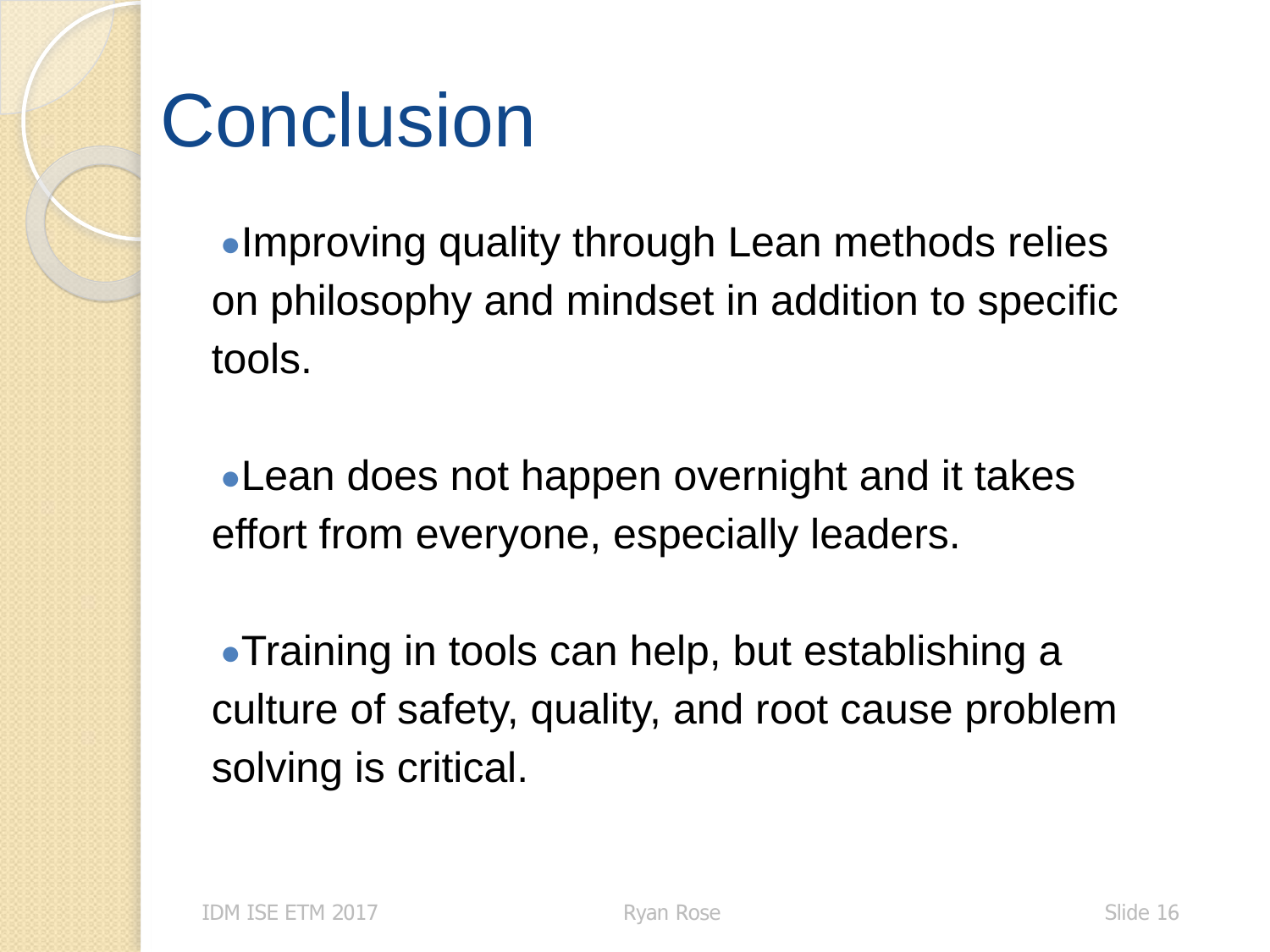

# Conclusion
Improving quality through Lean methods relies on philosophy and mindset in addition to specific tools.

Lean does not happen overnight and it takes effort from everyone, especially leaders.

Training in tools can help, but establishing a culture of safety, quality, and root cause problem solving is critical.

IDM ISE ETM 2017
Ryan Rose
   Slide 16